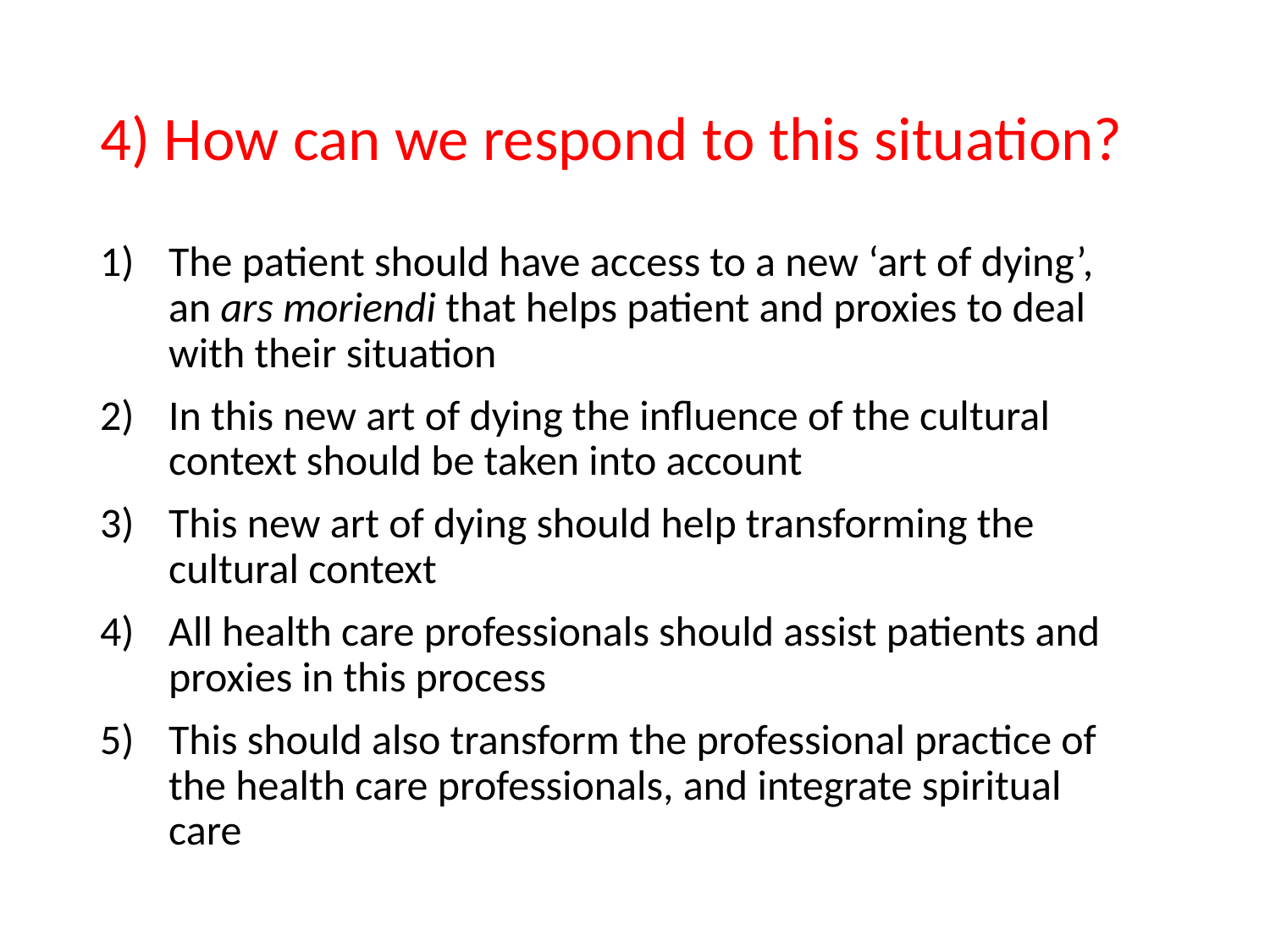

# 4) How can we respond to this situation?
The patient should have access to a new ‘art of dying’, an ars moriendi that helps patient and proxies to deal with their situation
In this new art of dying the influence of the cultural context should be taken into account
This new art of dying should help transforming the cultural context
All health care professionals should assist patients and proxies in this process
This should also transform the professional practice of the health care professionals, and integrate spiritual care